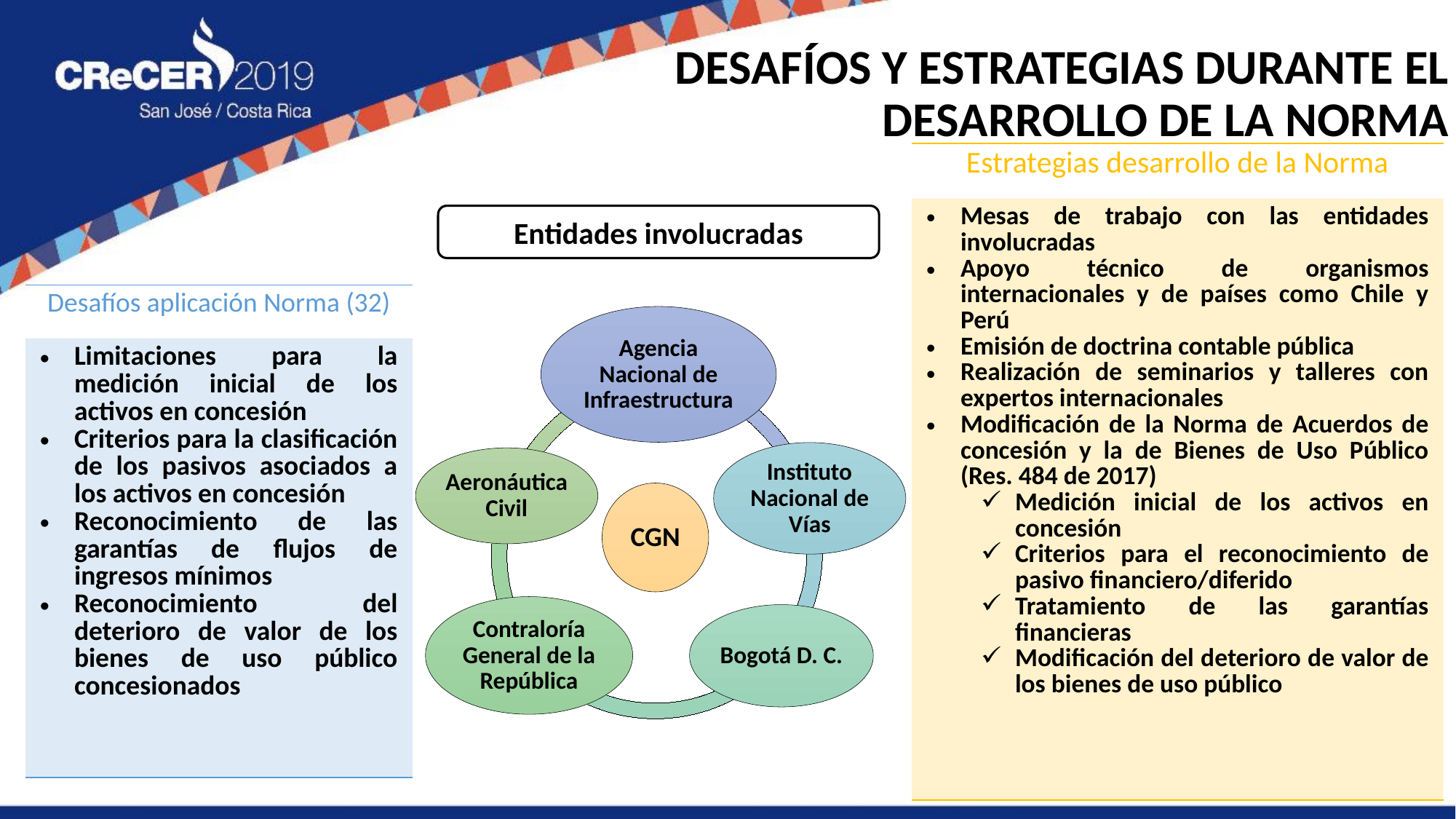

DESAFÍOS Y ESTRATEGIAS DURANTE EL DESARROLLO DE LA NORMA
| Estrategias desarrollo de la Norma |
| --- |
| Mesas de trabajo con las entidades involucradas Apoyo técnico de organismos internacionales y de países como Chile y Perú Emisión de doctrina contable pública Realización de seminarios y talleres con expertos internacionales Modificación de la Norma de Acuerdos de concesión y la de Bienes de Uso Público (Res. 484 de 2017) Medición inicial de los activos en concesión Criterios para el reconocimiento de pasivo financiero/diferido Tratamiento de las garantías financieras Modificación del deterioro de valor de los bienes de uso público |
Entidades involucradas
| Desafíos aplicación Norma (32) |
| --- |
| Limitaciones para la medición inicial de los activos en concesión Criterios para la clasificación de los pasivos asociados a los activos en concesión Reconocimiento de las garantías de flujos de ingresos mínimos Reconocimiento del deterioro de valor de los bienes de uso público concesionados |
CGN
Agencia Nacional de Infraestructura
Instituto Nacional de Vías
Bogotá D. C.
Contraloría General de la República
Aeronáutica Civil